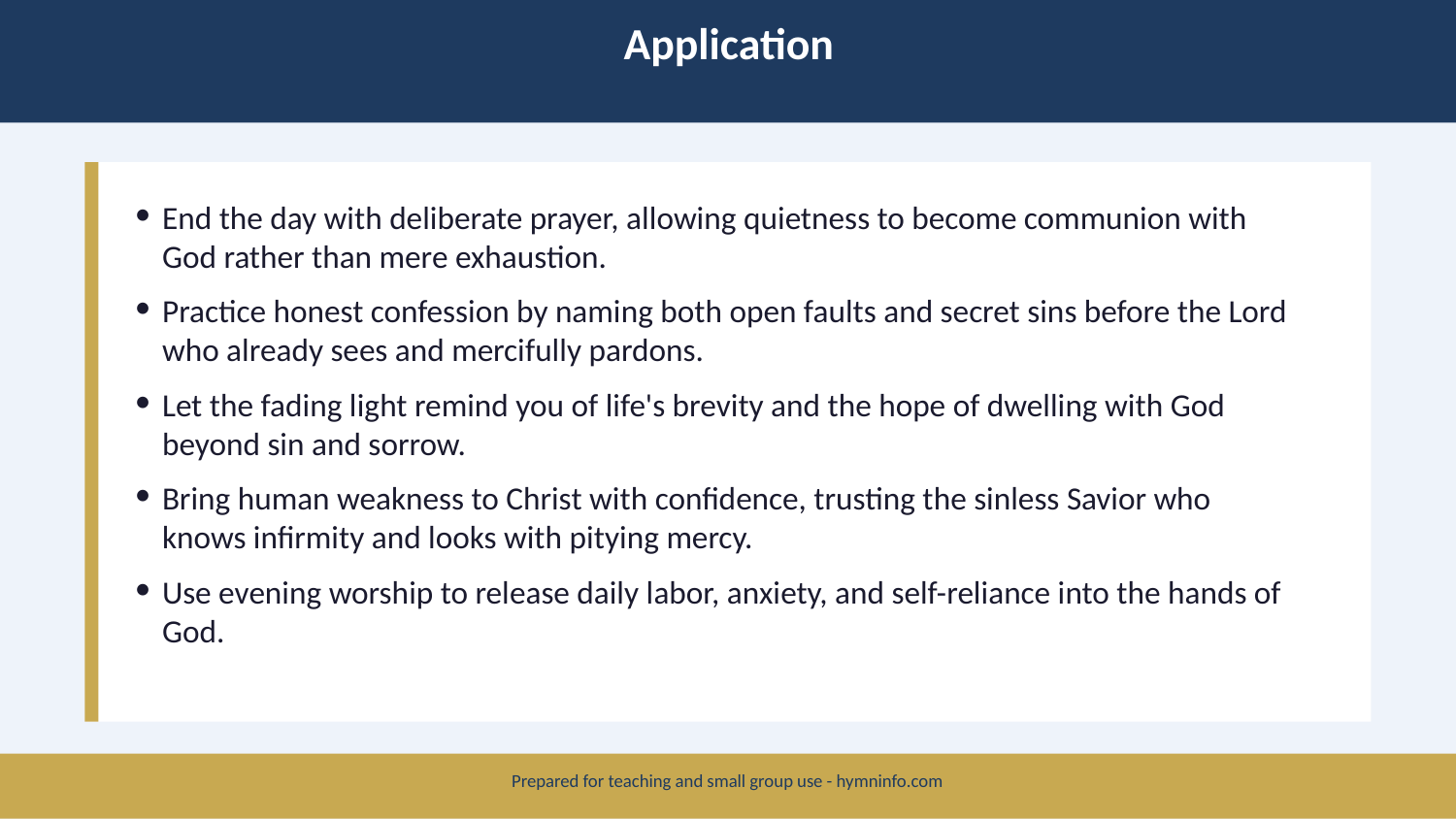

Application

End the day with deliberate prayer, allowing quietness to become communion with God rather than mere exhaustion.
Practice honest confession by naming both open faults and secret sins before the Lord who already sees and mercifully pardons.
Let the fading light remind you of life's brevity and the hope of dwelling with God beyond sin and sorrow.
Bring human weakness to Christ with confidence, trusting the sinless Savior who knows infirmity and looks with pitying mercy.
Use evening worship to release daily labor, anxiety, and self-reliance into the hands of God.

Prepared for teaching and small group use - hymninfo.com